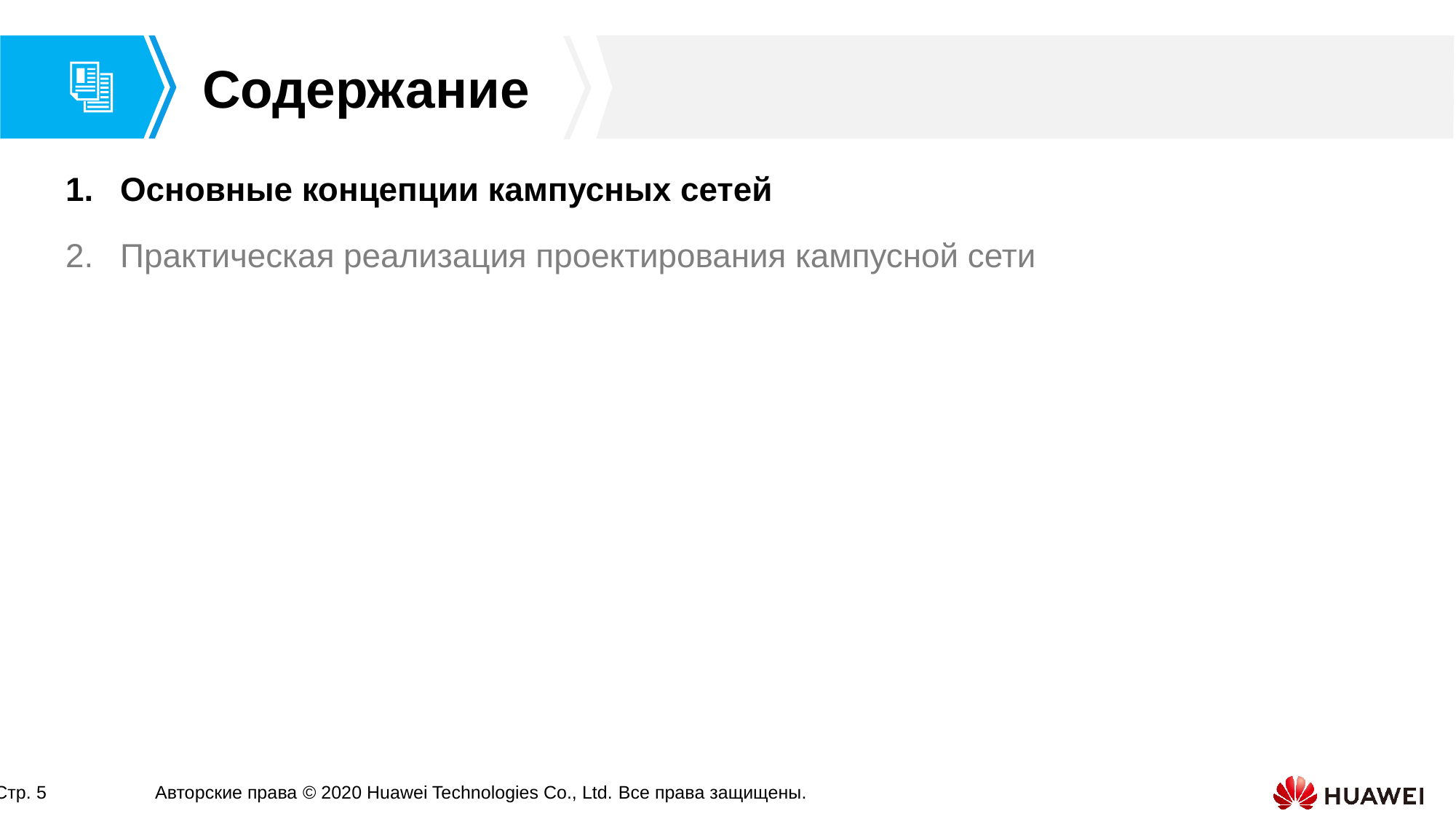

Основные концепции кампусных сетей
Практическая реализация проектирования кампусной сети